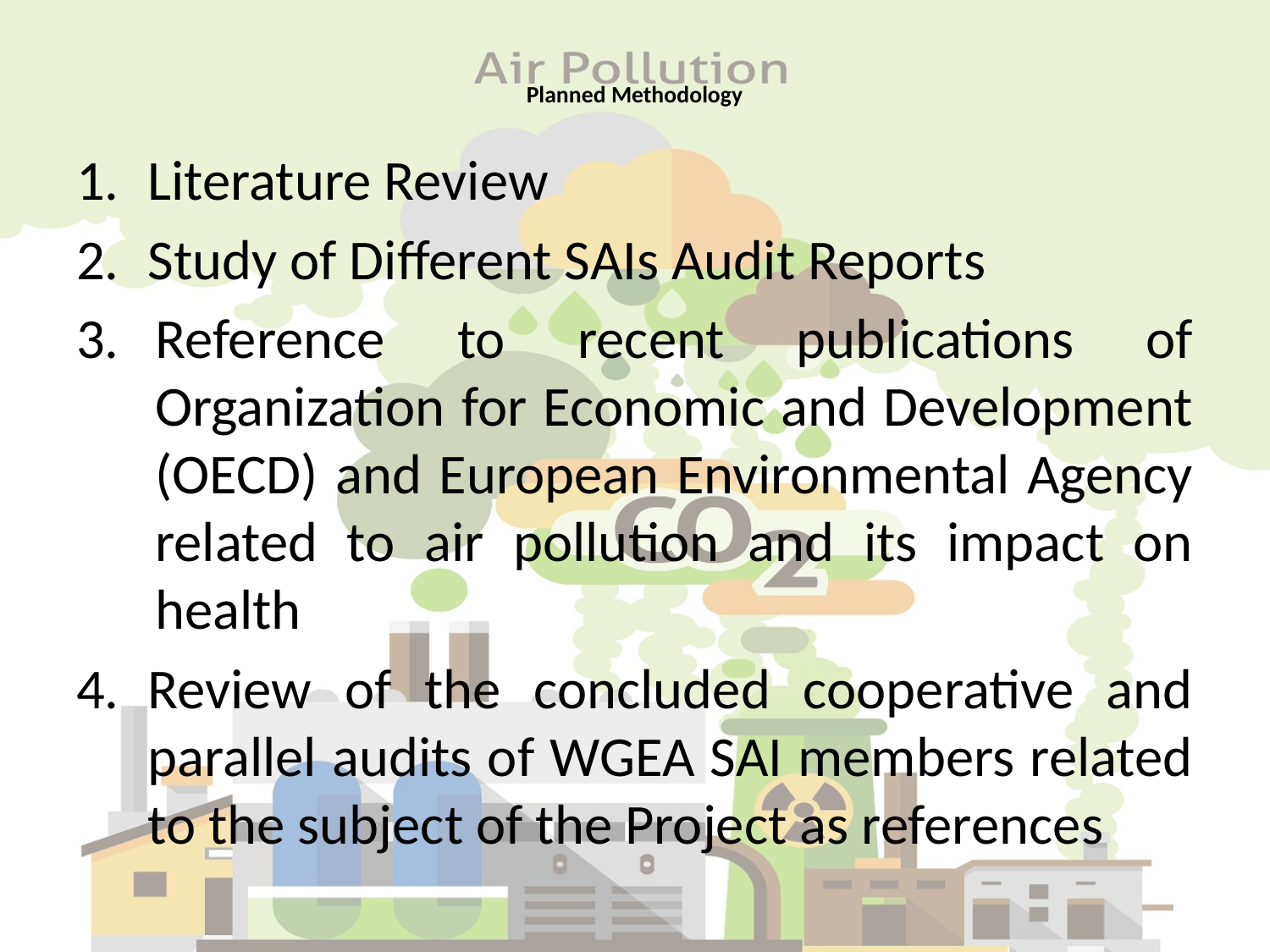

# Planned Methodology
Literature Review
Study of Different SAIs Audit Reports
Reference to recent publications of Organization for Economic and Development (OECD) and European Environmental Agency related to air pollution and its impact on health
Review of the concluded cooperative and parallel audits of WGEA SAI members related to the subject of the Project as references